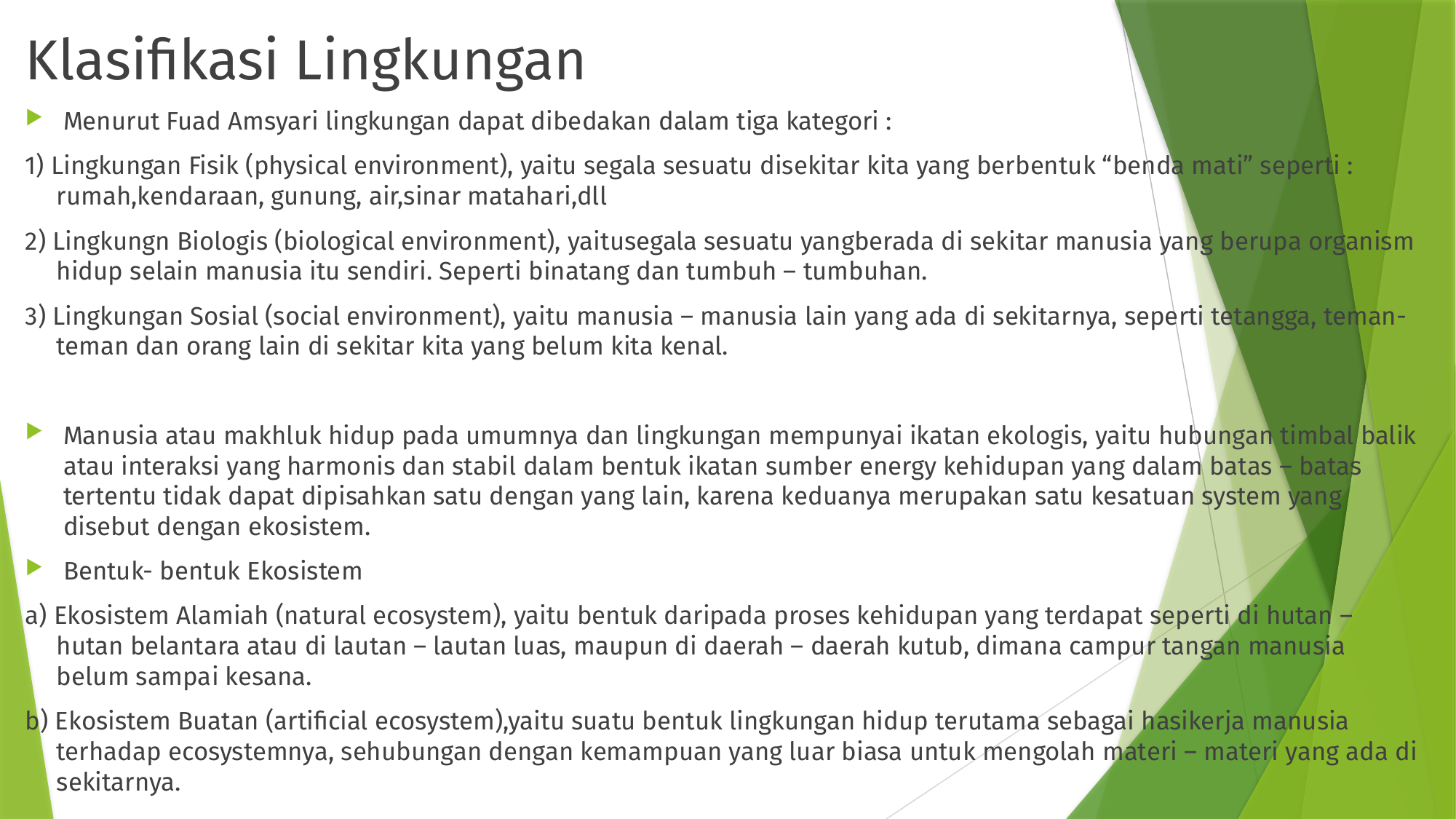

Klasifikasi Lingkungan
Menurut Fuad Amsyari lingkungan dapat dibedakan dalam tiga kategori :
1) Lingkungan Fisik (physical environment), yaitu segala sesuatu disekitar kita yang berbentuk “benda mati” seperti : rumah,kendaraan, gunung, air,sinar matahari,dll
2) Lingkungn Biologis (biological environment), yaitusegala sesuatu yangberada di sekitar manusia yang berupa organism hidup selain manusia itu sendiri. Seperti binatang dan tumbuh – tumbuhan.
3) Lingkungan Sosial (social environment), yaitu manusia – manusia lain yang ada di sekitarnya, seperti tetangga, teman- teman dan orang lain di sekitar kita yang belum kita kenal.

Manusia atau makhluk hidup pada umumnya dan lingkungan mempunyai ikatan ekologis, yaitu hubungan timbal balik atau interaksi yang harmonis dan stabil dalam bentuk ikatan sumber energy kehidupan yang dalam batas – batas tertentu tidak dapat dipisahkan satu dengan yang lain, karena keduanya merupakan satu kesatuan system yang disebut dengan ekosistem.
Bentuk- bentuk Ekosistem
a) Ekosistem Alamiah (natural ecosystem), yaitu bentuk daripada proses kehidupan yang terdapat seperti di hutan – hutan belantara atau di lautan – lautan luas, maupun di daerah – daerah kutub, dimana campur tangan manusia belum sampai kesana.
b) Ekosistem Buatan (artificial ecosystem),yaitu suatu bentuk lingkungan hidup terutama sebagai hasikerja manusia terhadap ecosystemnya, sehubungan dengan kemampuan yang luar biasa untuk mengolah materi – materi yang ada di sekitarnya.